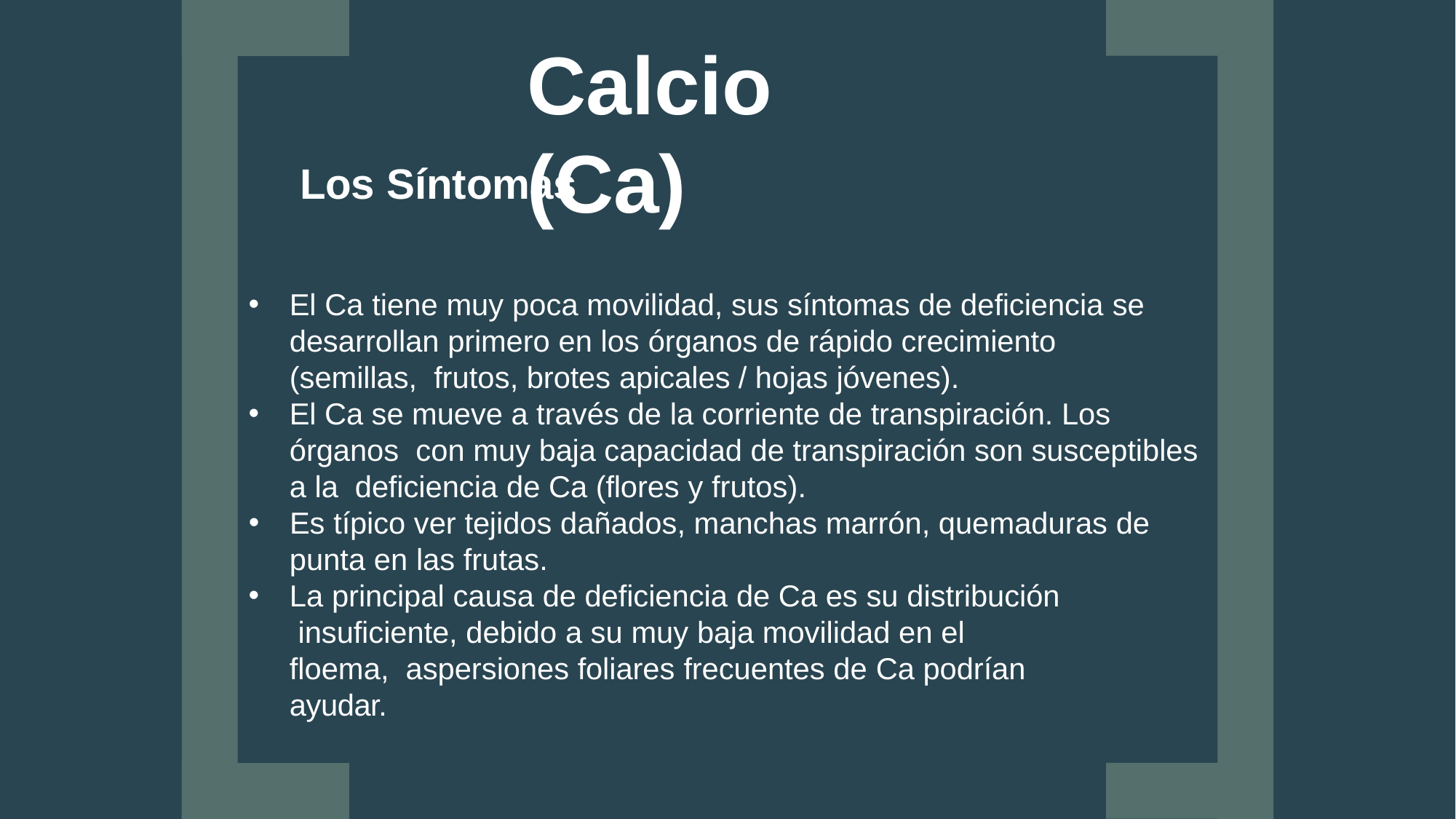

# Calcio (Ca)
Los Síntomas

El Ca tiene muy poca movilidad, sus síntomas de deficiencia se  desarrollan primero en los órganos de rápido crecimiento (semillas,  frutos, brotes apicales / hojas jóvenes).
El Ca se mueve a través de la corriente de transpiración. Los órganos  con muy baja capacidad de transpiración son susceptibles a la  deficiencia de Ca (flores y frutos).
Es típico ver tejidos dañados, manchas marrón, quemaduras de
punta en las frutas.
La principal causa de deficiencia de Ca es su distribución  insuficiente, debido a su muy baja movilidad en el floema,  aspersiones foliares frecuentes de Ca podrían ayudar.